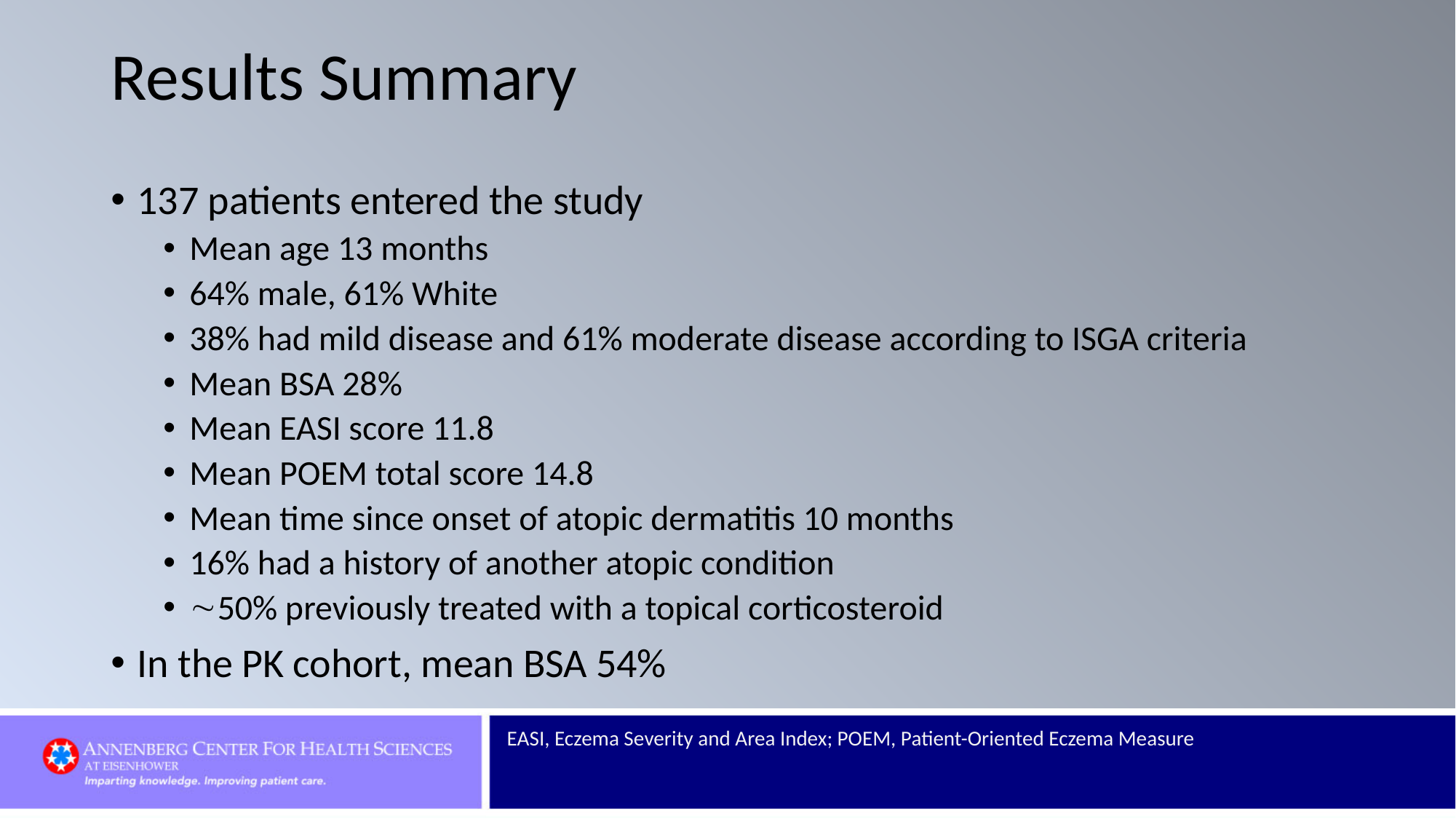

# Results Summary
137 patients entered the study
Mean age 13 months
64% male, 61% White
38% had mild disease and 61% moderate disease according to ISGA criteria
Mean BSA 28%
Mean EASI score 11.8
Mean POEM total score 14.8
Mean time since onset of atopic dermatitis 10 months
16% had a history of another atopic condition
∼50% previously treated with a topical corticosteroid
In the PK cohort, mean BSA 54%

EASI, Eczema Severity and Area Index; POEM, Patient-Oriented Eczema Measure